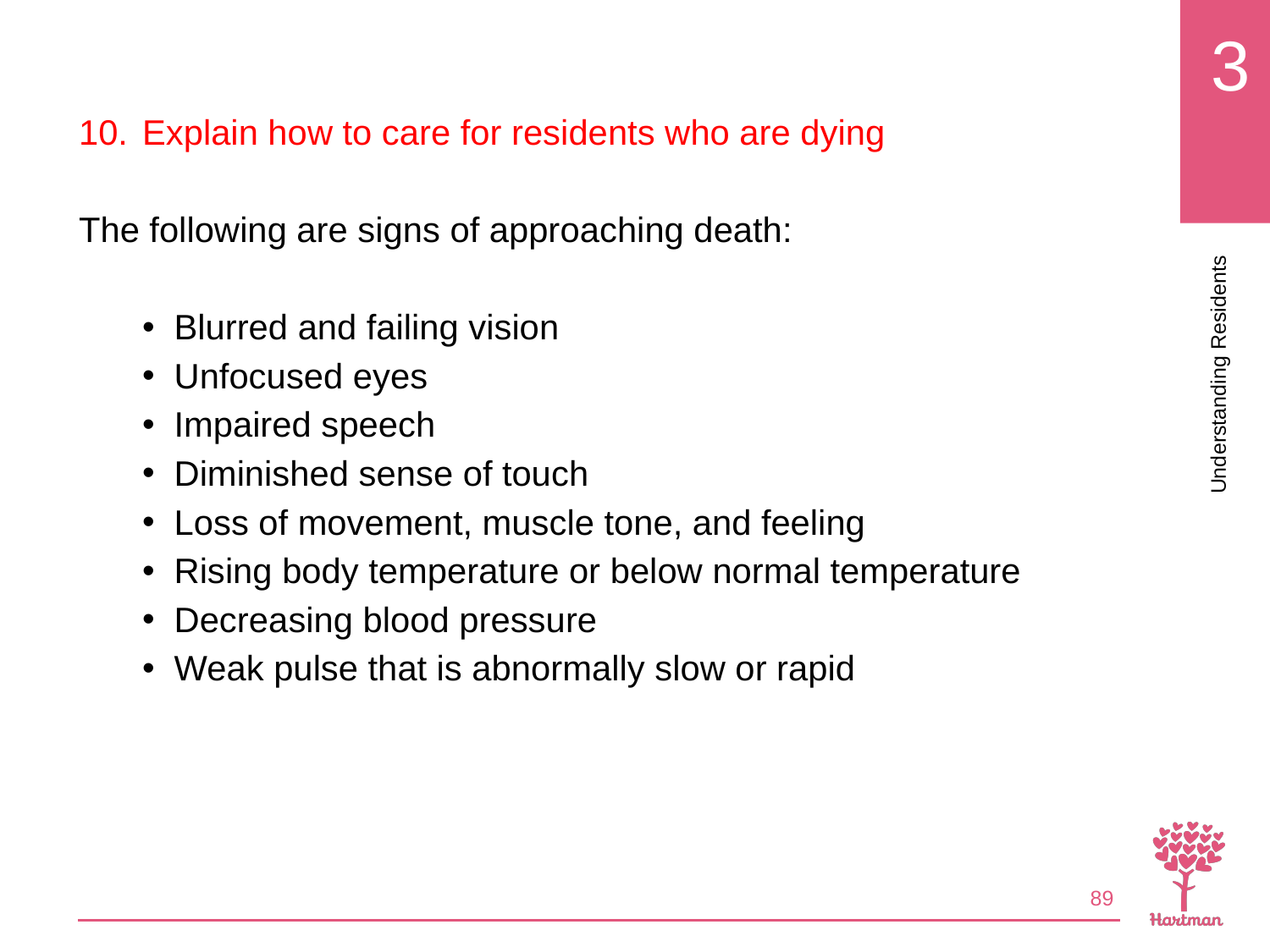

# LO10, content 13
Explain how to care for residents who are dying

The following are signs of approaching death:

Blurred and failing vision
Unfocused eyes
Impaired speech
Diminished sense of touch
Loss of movement, muscle tone, and feeling
Rising body temperature or below normal temperature
Decreasing blood pressure
Weak pulse that is abnormally slow or rapid

89